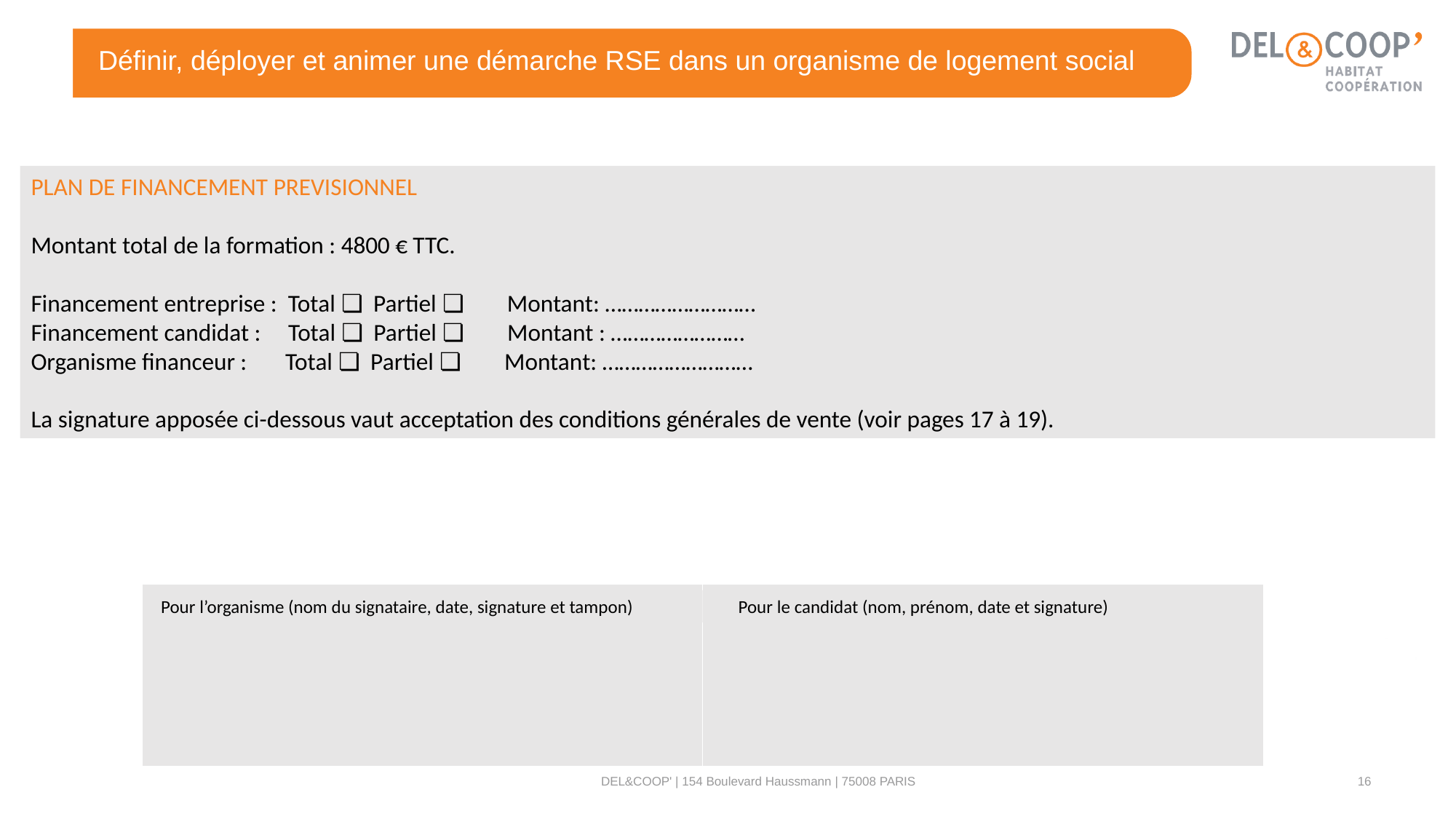

# Définir, déployer et animer une démarche RSE dans un organisme de logement social
PLAN DE FINANCEMENT PREVISIONNEL

Montant total de la formation : 4800 € TTC.

Financement entreprise :  Total ❏  Partiel ❏        Montant: ………………………
Financement candidat :     Total ❏  Partiel ❏        Montant : ……………………
Organisme financeur :       Total ❏  Partiel ❏        Montant: ………………………

La signature apposée ci-dessous vaut acceptation des conditions générales de vente (voir pages 17 à 19).
|  |  |
| --- | --- |
Pour l’organisme (nom du signataire, date, signature et tampon)
Pour le candidat (nom, prénom, date et signature)
16
DEL&COOP' | 154 Boulevard Haussmann | 75008 PARIS